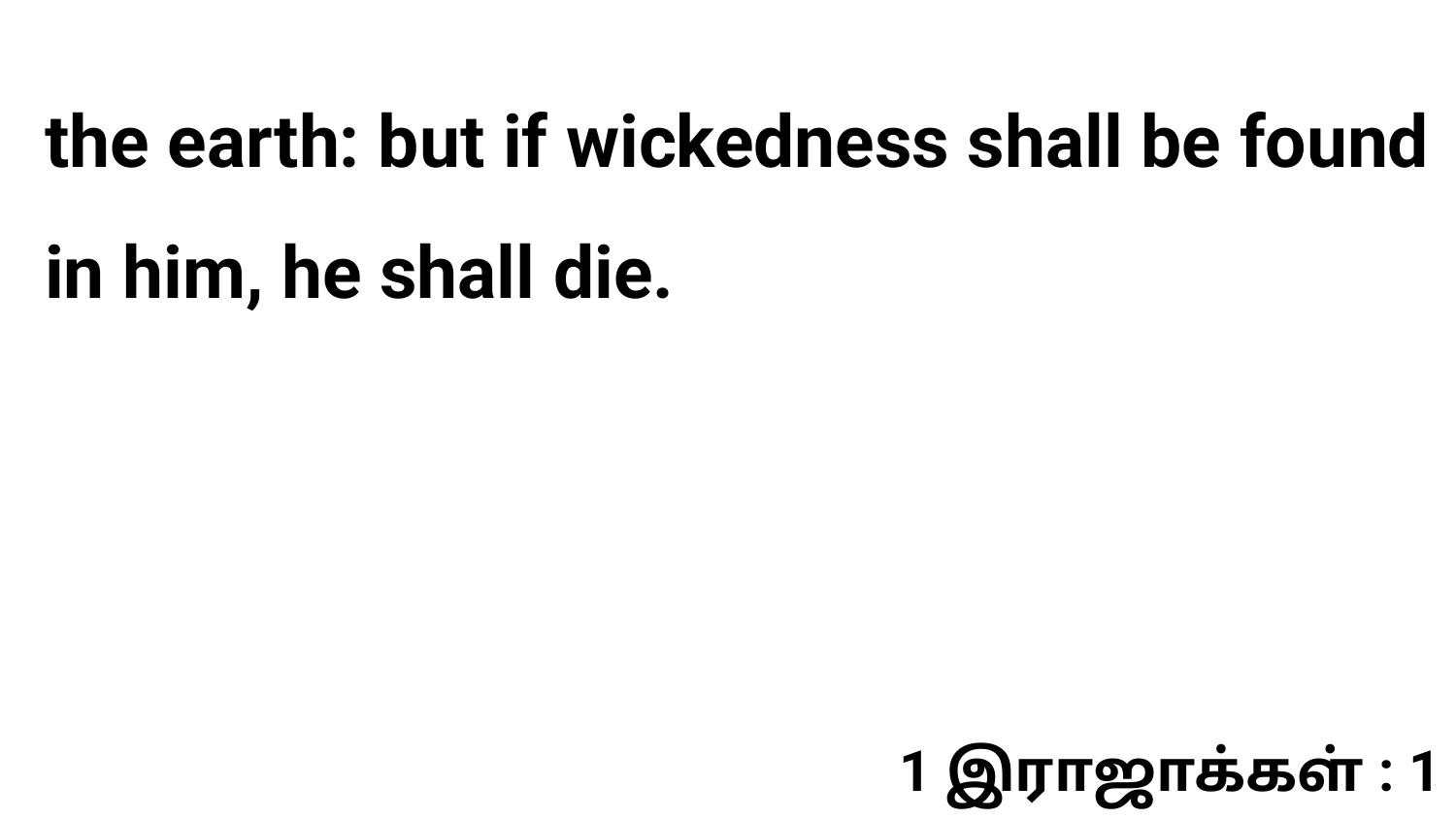

the earth: but if wickedness shall be found in him, he shall die.
1 இராஜாக்கள் : 1